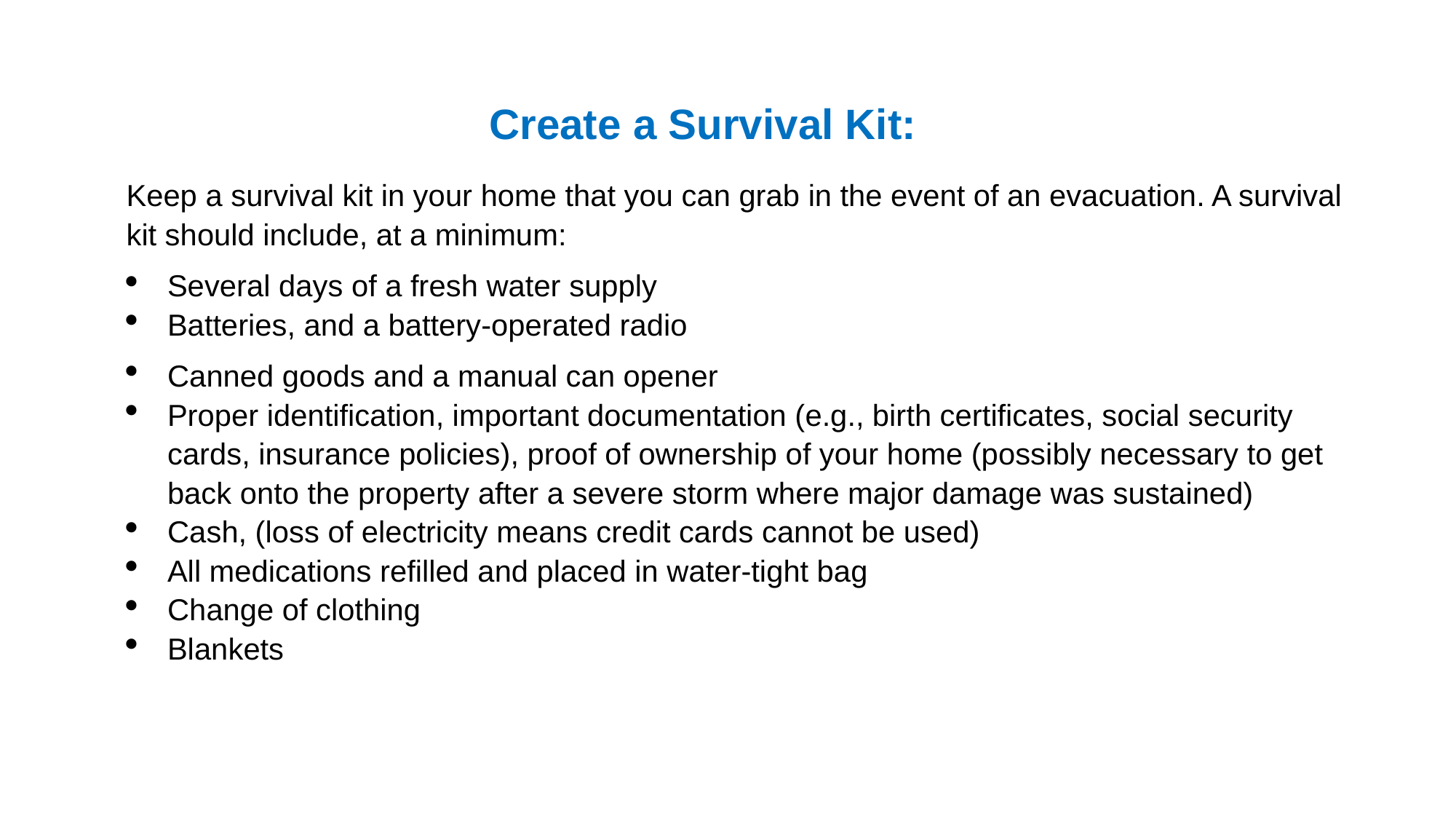

# Create a Survival Kit:
Keep a survival kit in your home that you can grab in the event of an evacuation. A survival kit should include, at a minimum:
Several days of a fresh water supply
Batteries, and a battery-operated radio
Canned goods and a manual can opener
Proper identification, important documentation (e.g., birth certificates, social security cards, insurance policies), proof of ownership of your home (possibly necessary to get back onto the property after a severe storm where major damage was sustained)
Cash, (loss of electricity means credit cards cannot be used)
All medications refilled and placed in water-tight bag
Change of clothing
Blankets